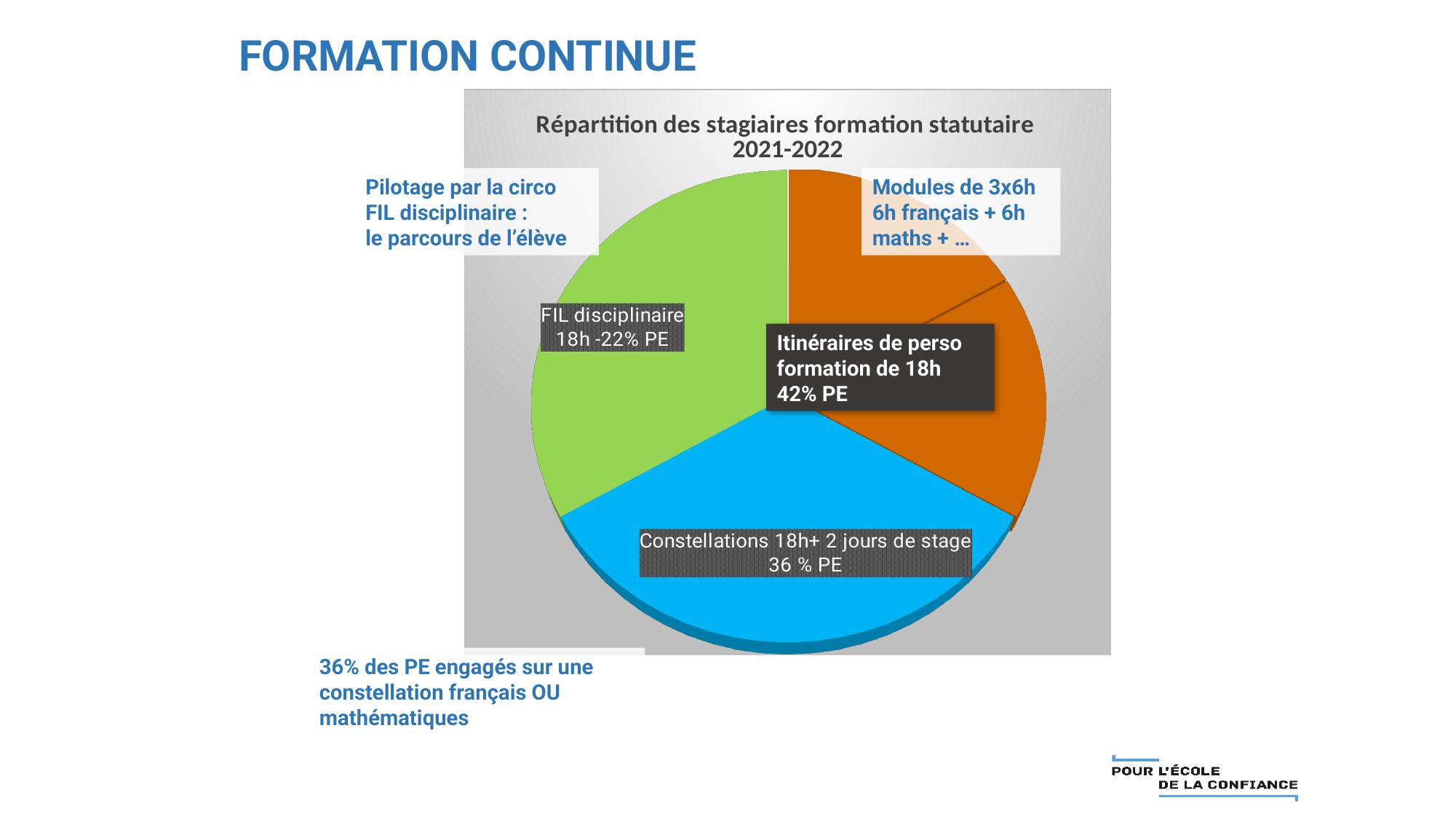

FORMATION CONTINUE

[unsupported chart]

Pilotage par la circo FIL disciplinaire :
le parcours de l’élève
Modules de 3x6h
6h français + 6h maths + …
Itinéraires de perso formation de 18h
42% PE
36% des PE engagés sur une constellation français OU mathématiques